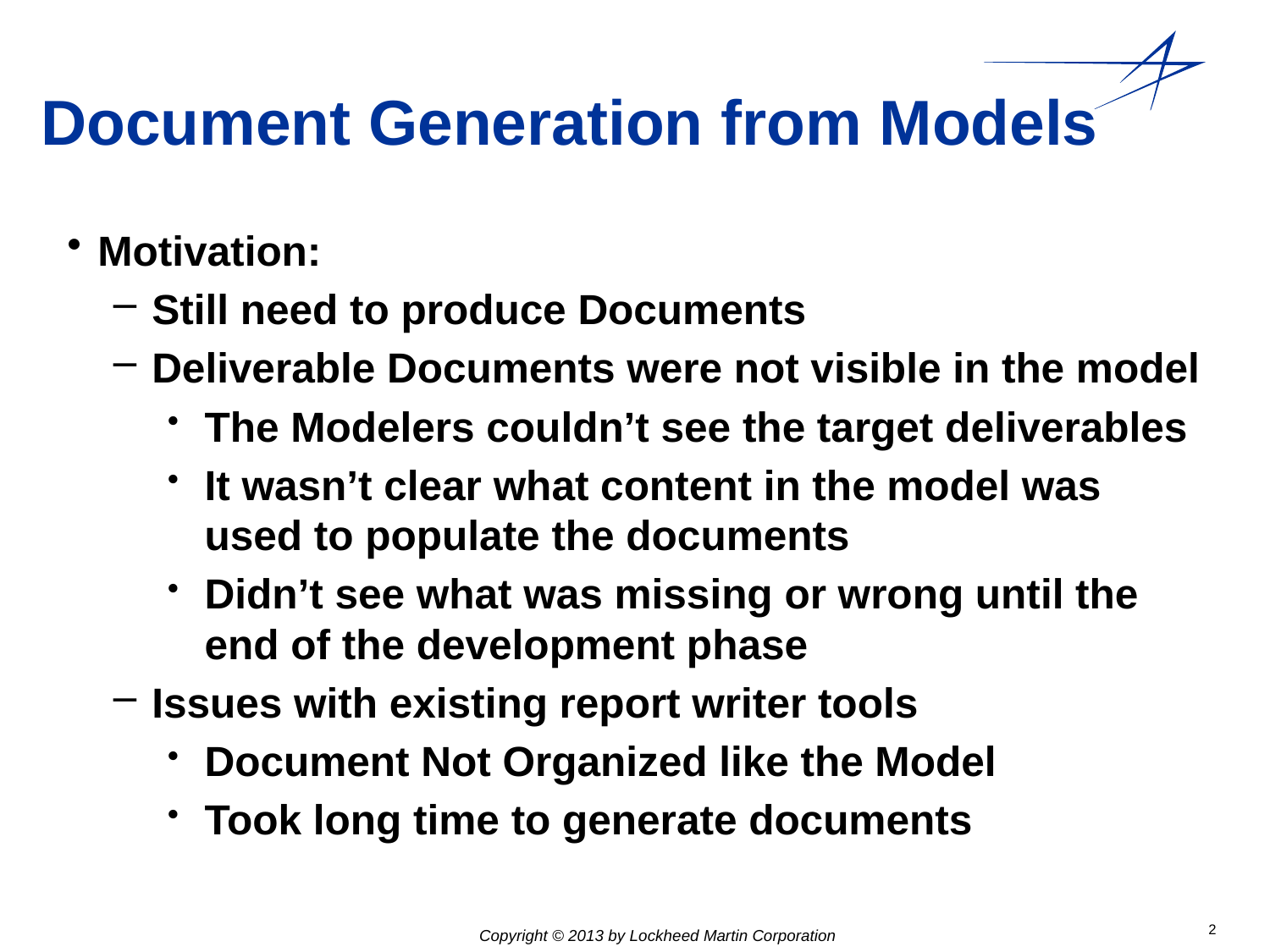

# Document Generation from Models
Motivation:
Still need to produce Documents
Deliverable Documents were not visible in the model
The Modelers couldn’t see the target deliverables
It wasn’t clear what content in the model was used to populate the documents
Didn’t see what was missing or wrong until the end of the development phase
Issues with existing report writer tools
Document Not Organized like the Model
Took long time to generate documents